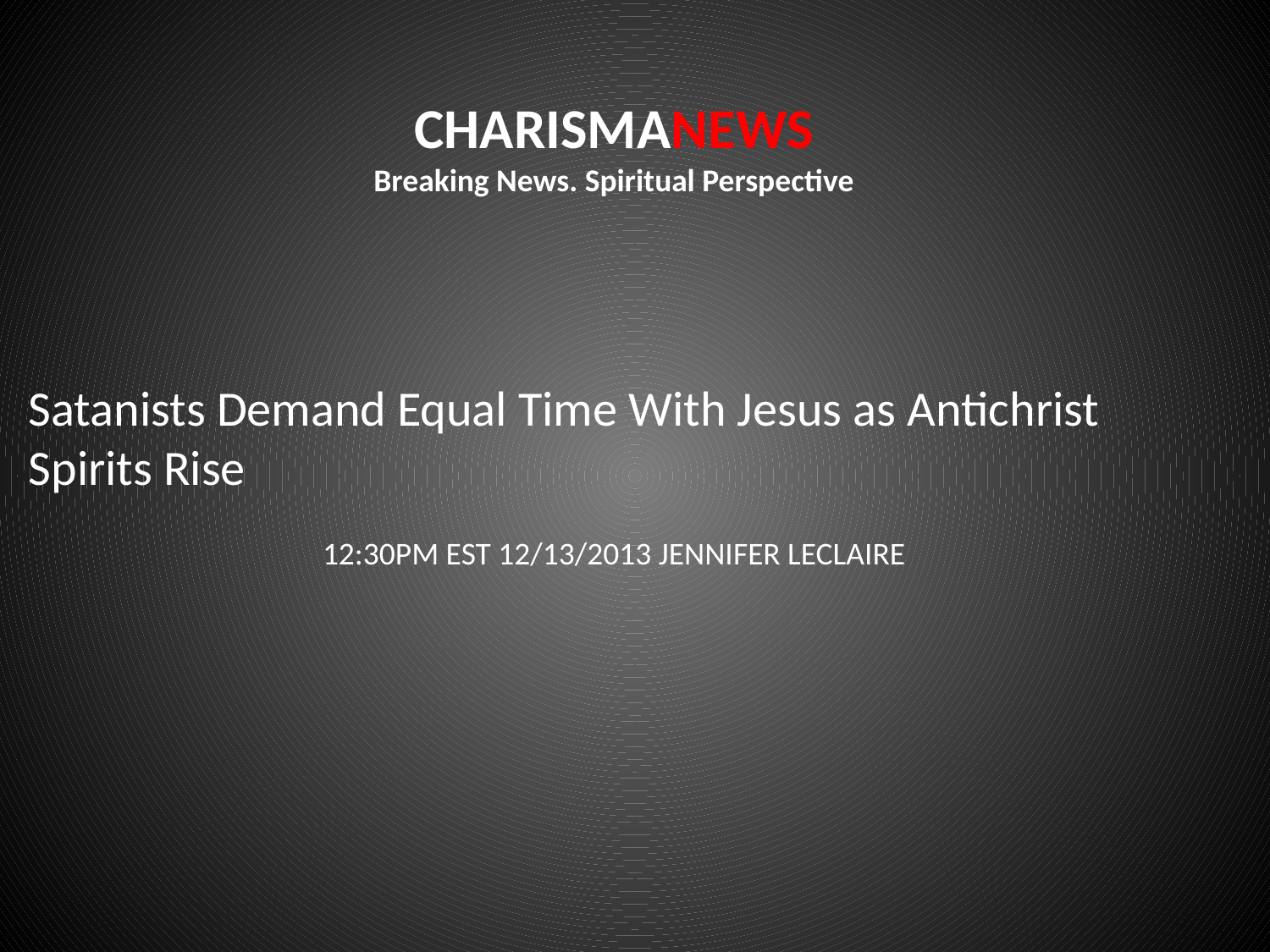

CHARISMANEWS
Breaking News. Spiritual Perspective
Satanists Demand Equal Time With Jesus as Antichrist Spirits Rise

12:30PM EST 12/13/2013 JENNIFER LECLAIRE